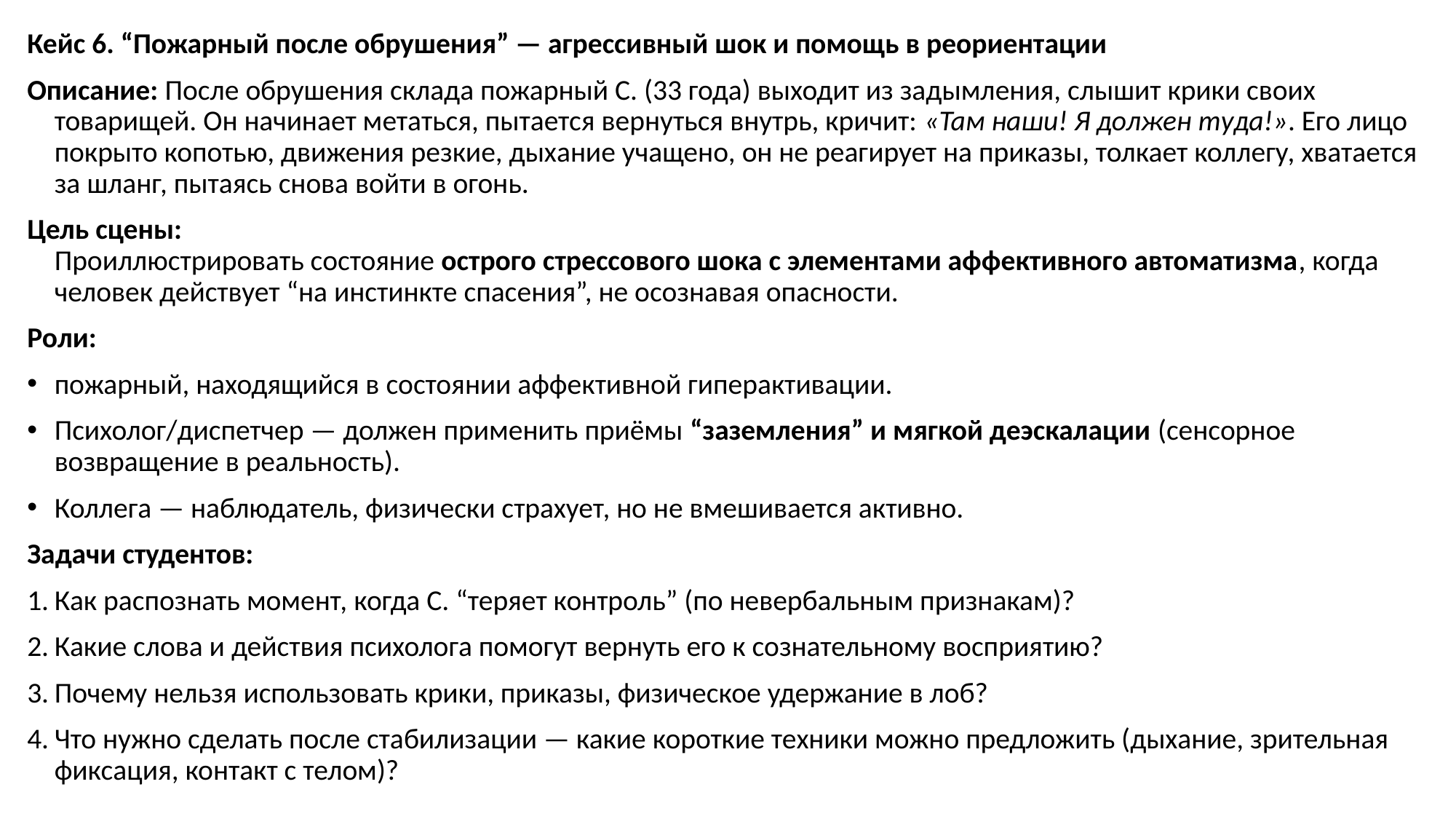

Кейс 6. “Пожарный после обрушения” — агрессивный шок и помощь в реориентации
Описание: После обрушения склада пожарный С. (33 года) выходит из задымления, слышит крики своих товарищей. Он начинает метаться, пытается вернуться внутрь, кричит: «Там наши! Я должен туда!». Его лицо покрыто копотью, движения резкие, дыхание учащено, он не реагирует на приказы, толкает коллегу, хватается за шланг, пытаясь снова войти в огонь.
Цель сцены:
Проиллюстрировать состояние острого стрессового шока с элементами аффективного автоматизма, когда человек действует “на инстинкте спасения”, не осознавая опасности.
Роли:
пожарный, находящийся в состоянии аффективной гиперактивации.
Психолог/диспетчер — должен применить приёмы “заземления” и мягкой деэскалации (сенсорное возвращение в реальность).
Коллега — наблюдатель, физически страхует, но не вмешивается активно.
Задачи студентов:
Как распознать момент, когда С. “теряет контроль” (по невербальным признакам)?
Какие слова и действия психолога помогут вернуть его к сознательному восприятию?
Почему нельзя использовать крики, приказы, физическое удержание в лоб?
Что нужно сделать после стабилизации — какие короткие техники можно предложить (дыхание, зрительная фиксация, контакт с телом)?